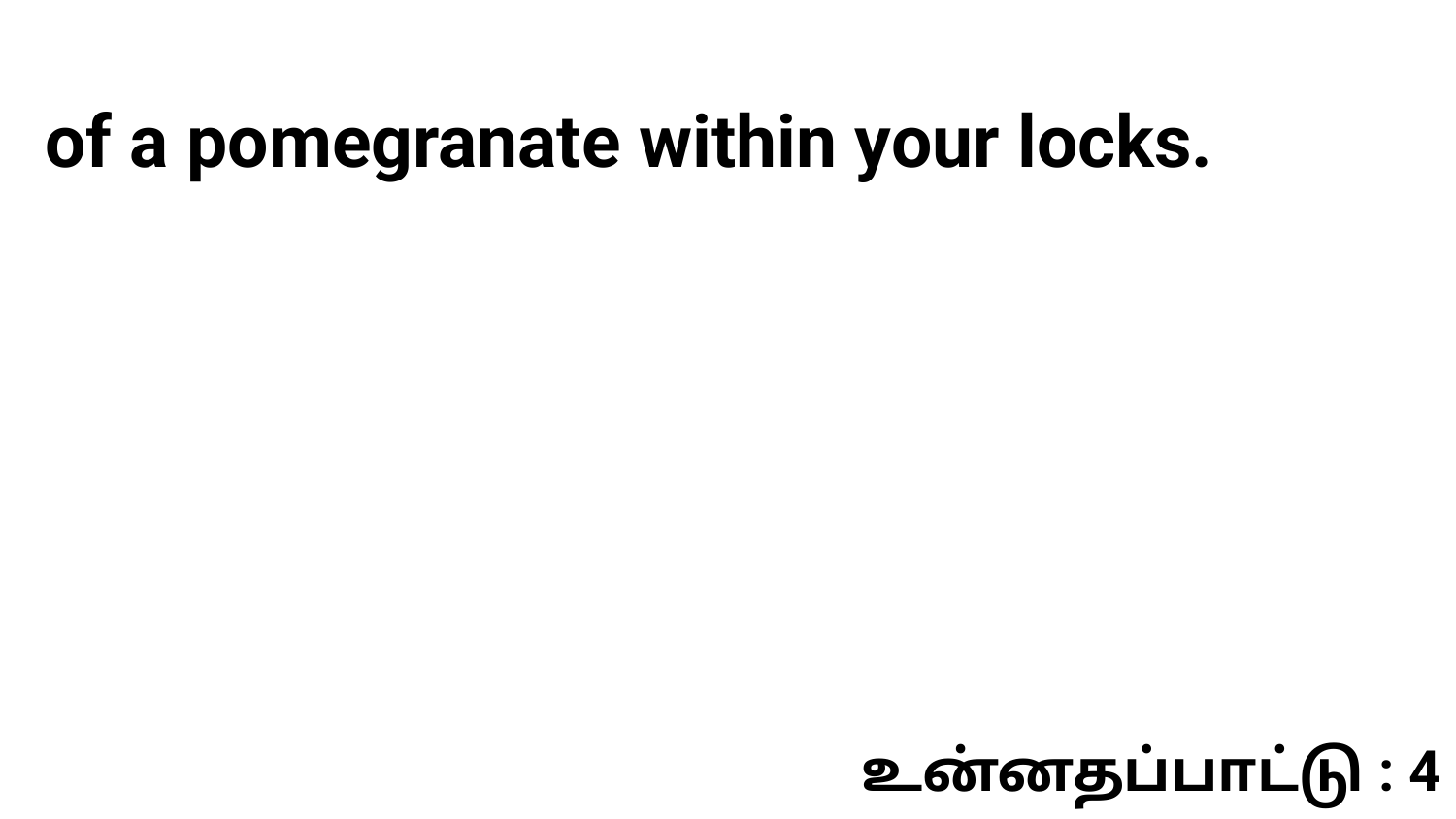

of a pomegranate within your locks.
உன்னதப்பாட்டு : 4